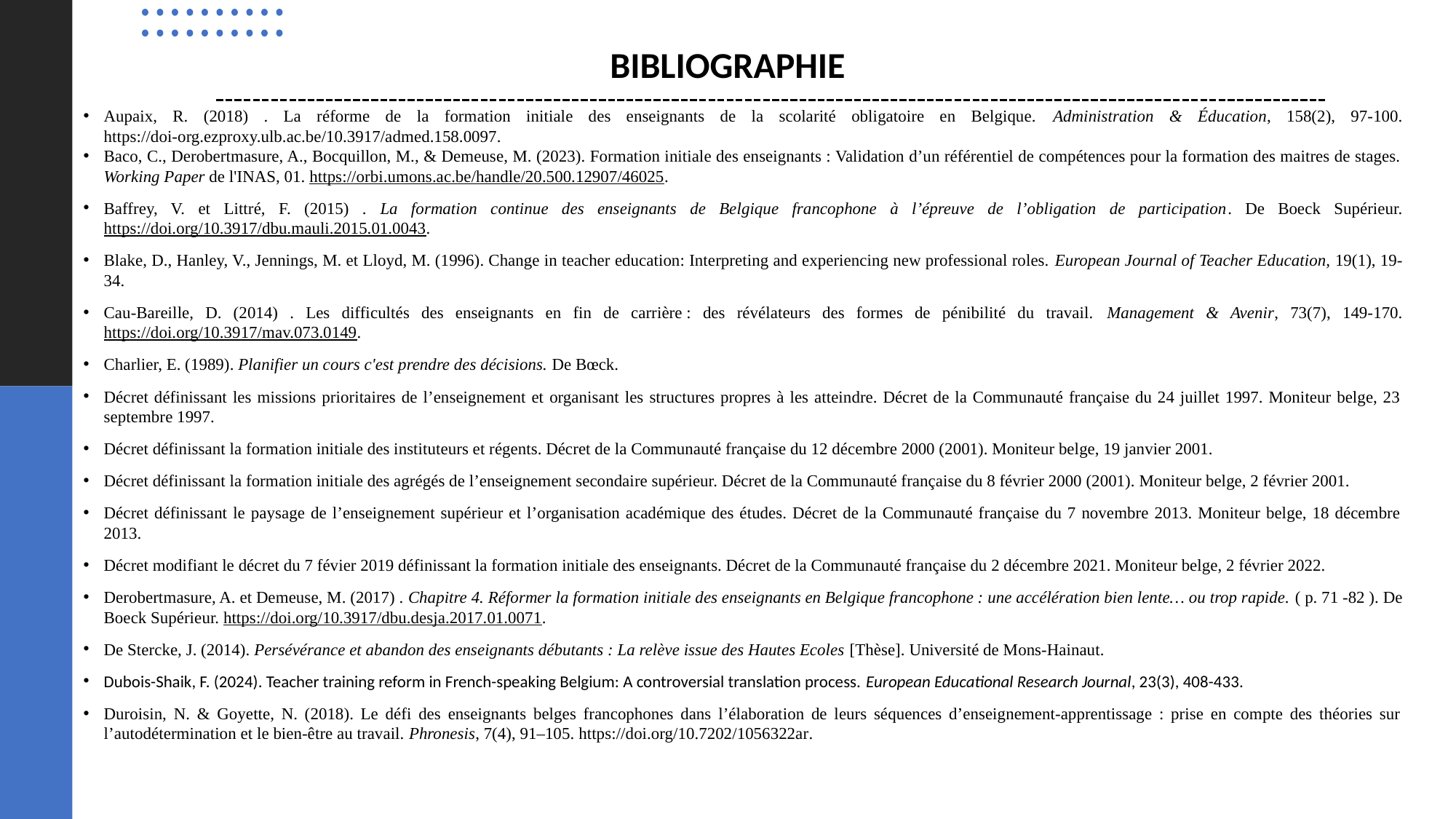

BIBLIOGRAPHIE
Aupaix, R. (2018) . La réforme de la formation initiale des enseignants de la scolarité obligatoire en Belgique. Administration & Éducation, 158(2), 97-100. https://doi-org.ezproxy.ulb.ac.be/10.3917/admed.158.0097.
Baco, C., Derobertmasure, A., Bocquillon, M., & Demeuse, M. (2023). Formation initiale des enseignants : Validation d’un référentiel de compétences pour la formation des maitres de stages. Working Paper de l'INAS, 01. https://orbi.umons.ac.be/handle/20.500.12907/46025.
Baffrey, V. et Littré, F. (2015) . La formation continue des enseignants de Belgique francophone à l’épreuve de l’obligation de participation. De Boeck Supérieur. https://doi.org/10.3917/dbu.mauli.2015.01.0043.
Blake, D., Hanley, V., Jennings, M. et Lloyd, M. (1996). Change in teacher education: Interpreting and experiencing new professional roles. European Journal of Teacher Education, 19(1), 19-34.
Cau-Bareille, D. (2014) . Les difficultés des enseignants en fin de carrière : des révélateurs des formes de pénibilité du travail. Management & Avenir, 73(7), 149-170. https://doi.org/10.3917/mav.073.0149.
Charlier, E. (1989). Planifier un cours c'est prendre des décisions. De Bœck.
Décret définissant les missions prioritaires de l’enseignement et organisant les structures propres à les atteindre. Décret de la Communauté française du 24 juillet 1997. Moniteur belge, 23 septembre 1997.
Décret définissant la formation initiale des instituteurs et régents. Décret de la Communauté française du 12 décembre 2000 (2001). Moniteur belge, 19 janvier 2001.
Décret définissant la formation initiale des agrégés de l’enseignement secondaire supérieur. Décret de la Communauté française du 8 février 2000 (2001). Moniteur belge, 2 février 2001.
Décret définissant le paysage de l’enseignement supérieur et l’organisation académique des études. Décret de la Communauté française du 7 novembre 2013. Moniteur belge, 18 décembre 2013.
Décret modifiant le décret du 7 févier 2019 définissant la formation initiale des enseignants. Décret de la Communauté française du 2 décembre 2021. Moniteur belge, 2 février 2022.
Derobertmasure, A. et Demeuse, M. (2017) . Chapitre 4. Réformer la formation initiale des enseignants en Belgique francophone : une accélération bien lente… ou trop rapide. ( p. 71 -82 ). De Boeck Supérieur. https://doi.org/10.3917/dbu.desja.2017.01.0071.
De Stercke, J. (2014). Persévérance et abandon des enseignants débutants : La relève issue des Hautes Ecoles [Thèse]. Université de Mons-Hainaut.
Dubois-Shaik, F. (2024). Teacher training reform in French-speaking Belgium: A controversial translation process. European Educational Research Journal, 23(3), 408-433.
Duroisin, N. & Goyette, N. (2018). Le défi des enseignants belges francophones dans l’élaboration de leurs séquences d’enseignement-apprentissage : prise en compte des théories sur l’autodétermination et le bien-être au travail. Phronesis, 7(4), 91–105. https://doi.org/10.7202/1056322ar.

33